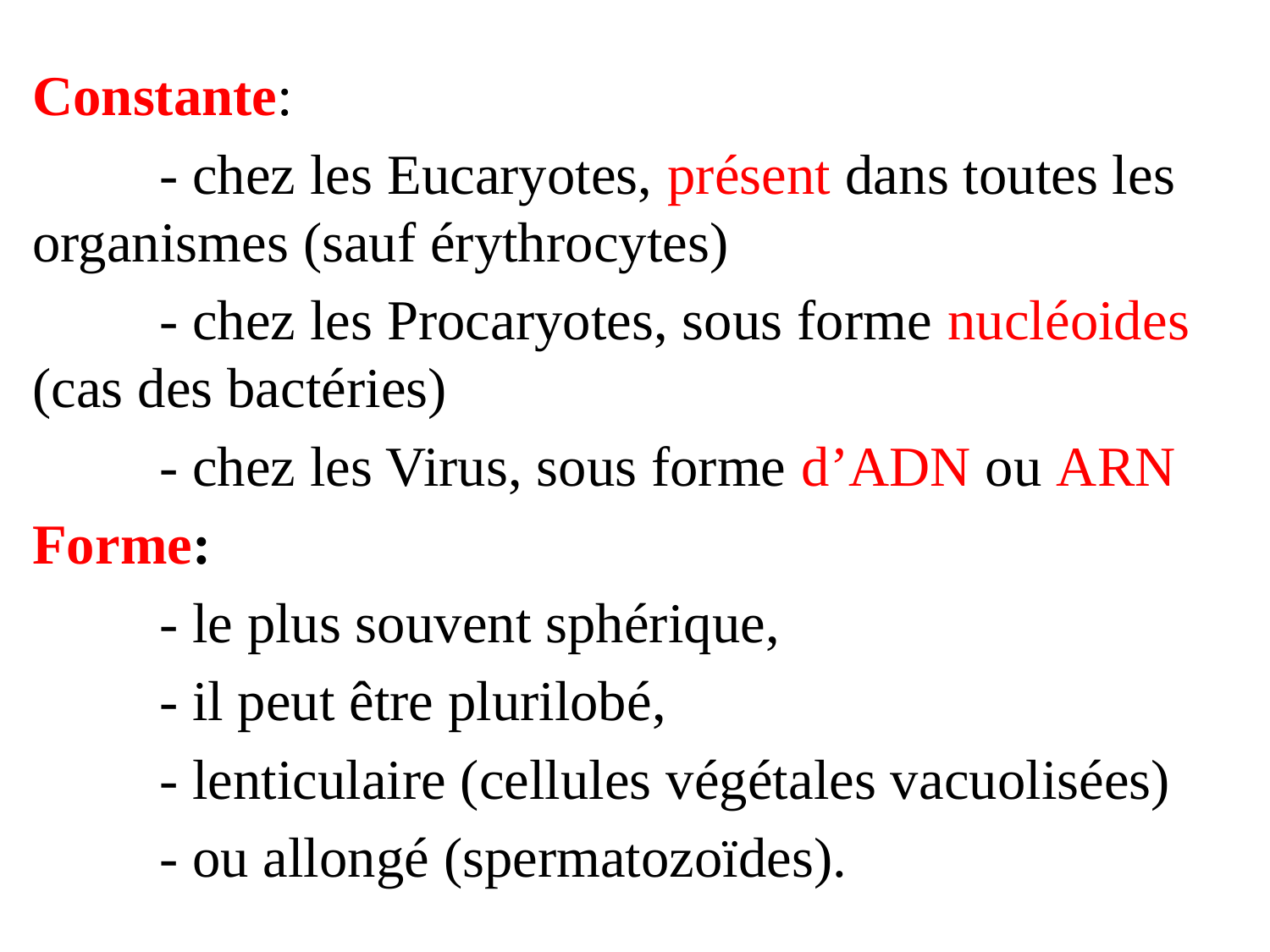

Constante:
	- chez les Eucaryotes, présent dans toutes les organismes (sauf érythrocytes)
	- chez les Procaryotes, sous forme nucléoides (cas des bactéries)
	- chez les Virus, sous forme d’ADN ou ARN
Forme:
	- le plus souvent sphérique,
	- il peut être plurilobé,
	- lenticulaire (cellules végétales vacuolisées)
	- ou allongé (spermatozoïdes).